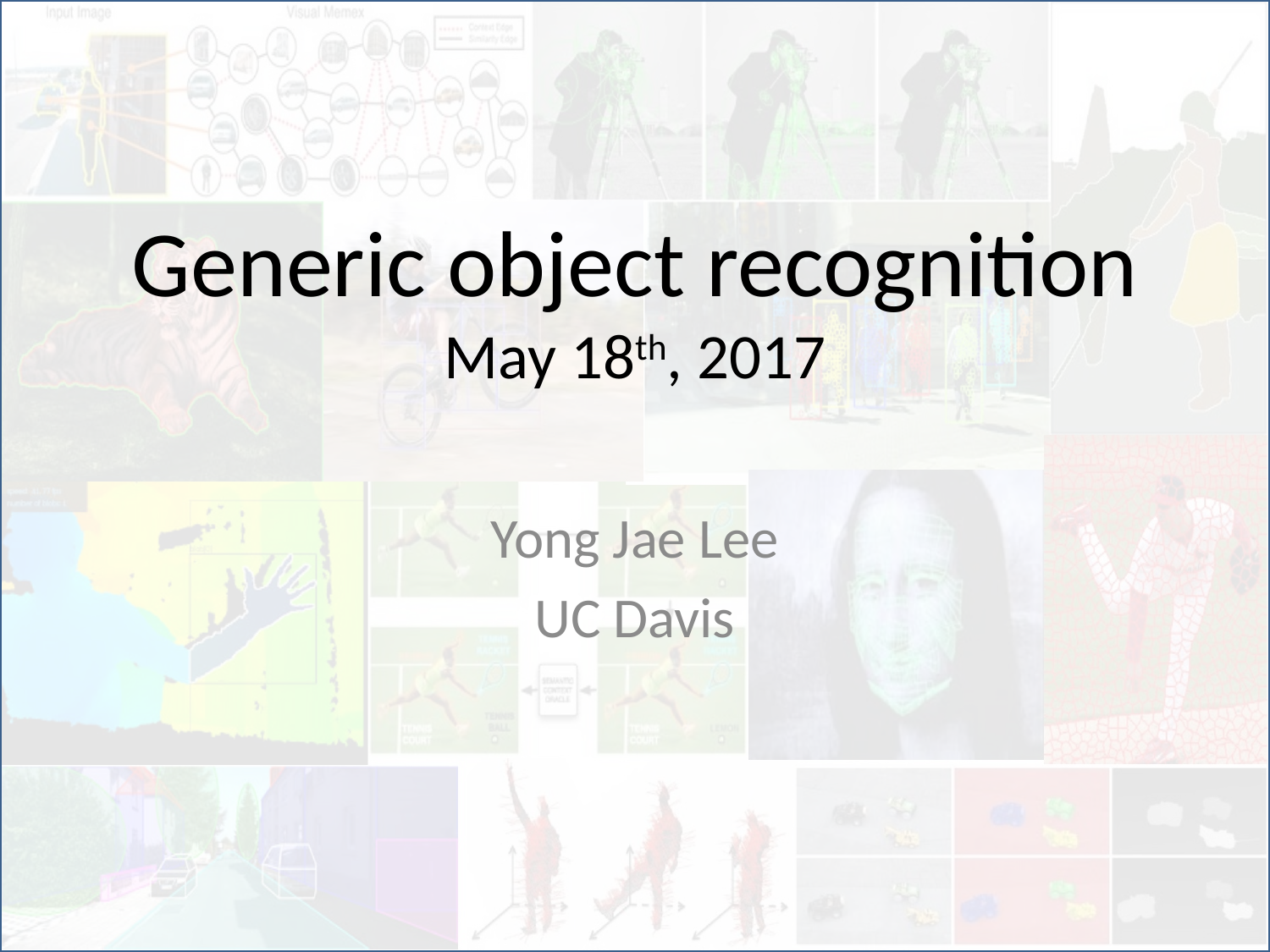

# Generic object recognition May 18th, 2017
Yong Jae Lee
UC Davis